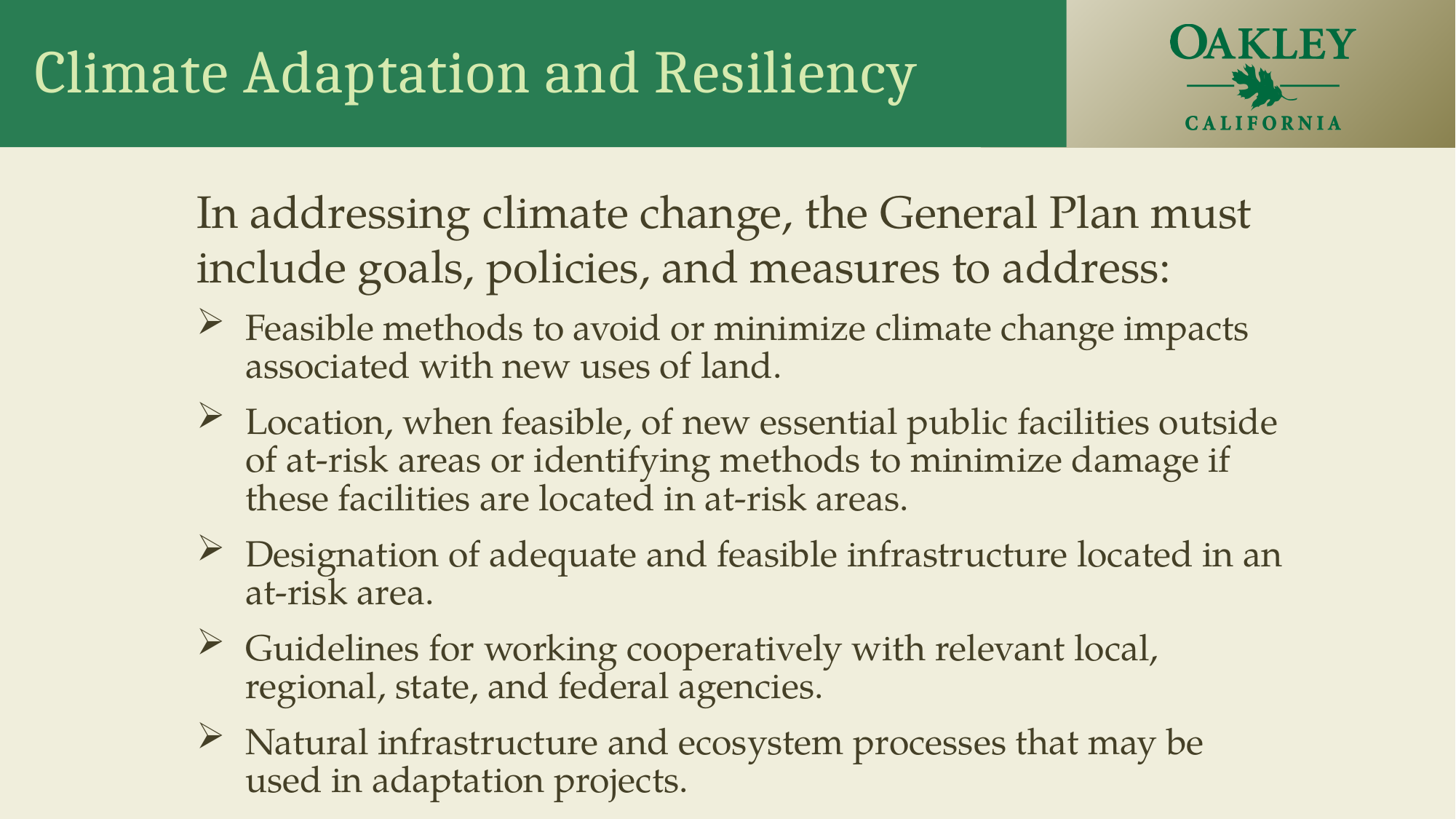

# Climate Adaptation and Resiliency
In addressing climate change, the General Plan must include goals, policies, and measures to address:
Feasible methods to avoid or minimize climate change impacts associated with new uses of land.
Location, when feasible, of new essential public facilities outside of at-risk areas or identifying methods to minimize damage if these facilities are located in at-risk areas.
Designation of adequate and feasible infrastructure located in an at-risk area.
Guidelines for working cooperatively with relevant local, regional, state, and federal agencies.
Natural infrastructure and ecosystem processes that may be used in adaptation projects.